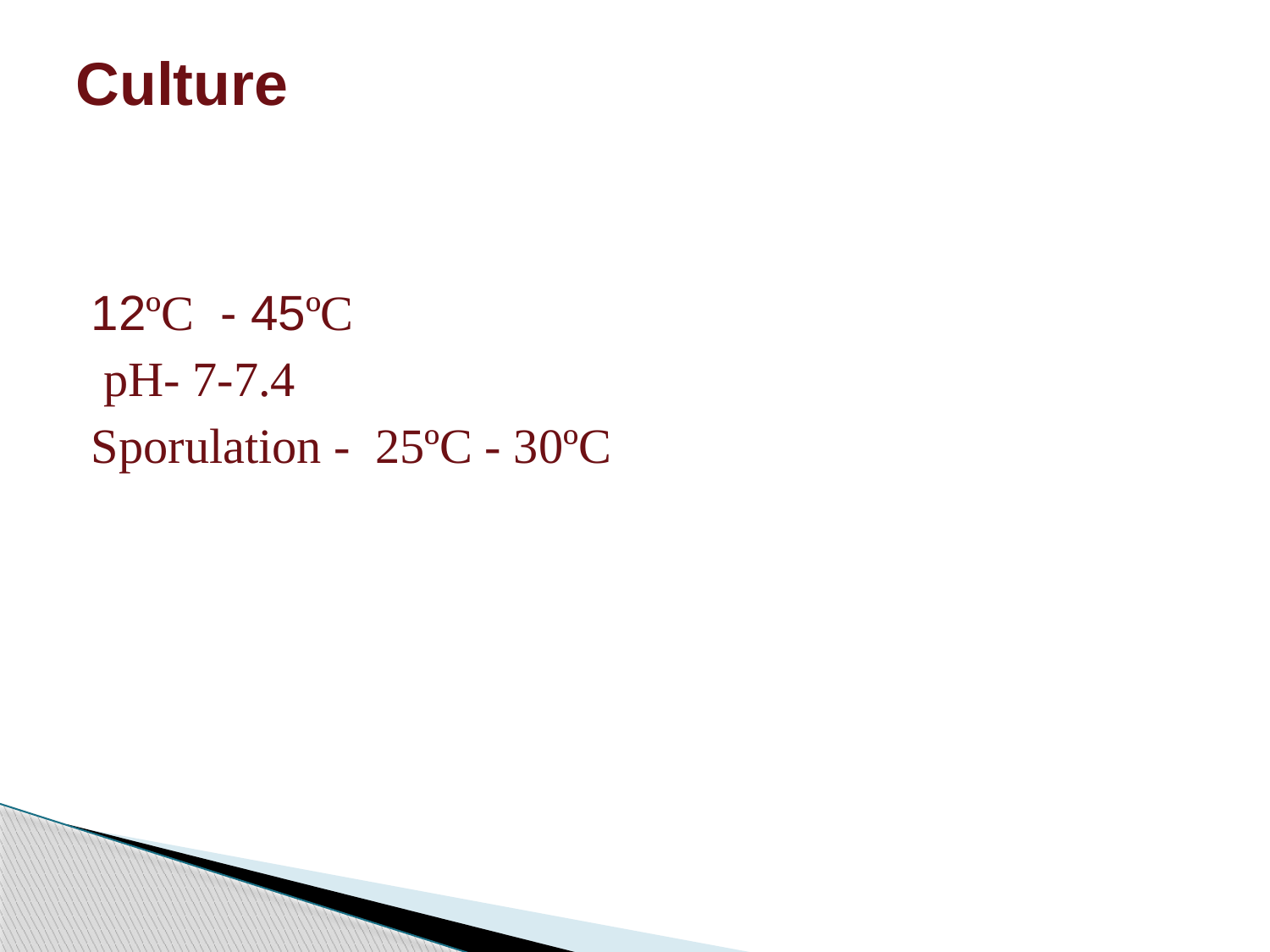

# Culture
12ºC  - 45ºC
 pH- 7-7.4
Sporulation -  25ºC - 30ºC